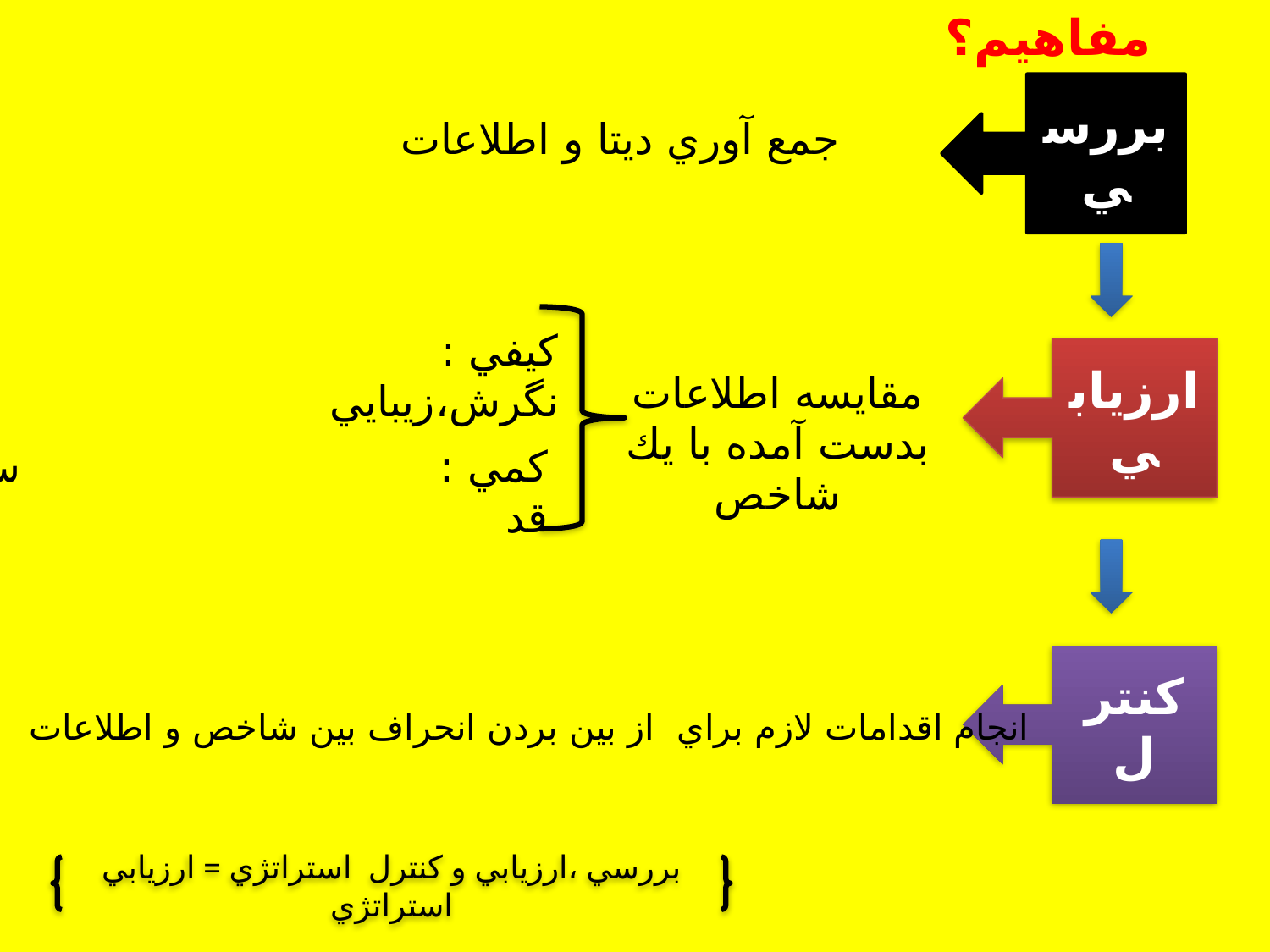

مفاهيم؟
بررسي
جمع آوري ديتا و اطلاعات

كيفي :                             نگرش،زيبايي
ارزيابي
مقايسه اطلاعات بدست آمده با يك شاخص
كمي :                               سود ، قد

كنترل
انجام اقدامات لازم براي  از بين بردن انحراف بين شاخص و اطلاعات
بررسي ،ارزيابي و كنترل  استراتژي = ارزيابي استراتژي